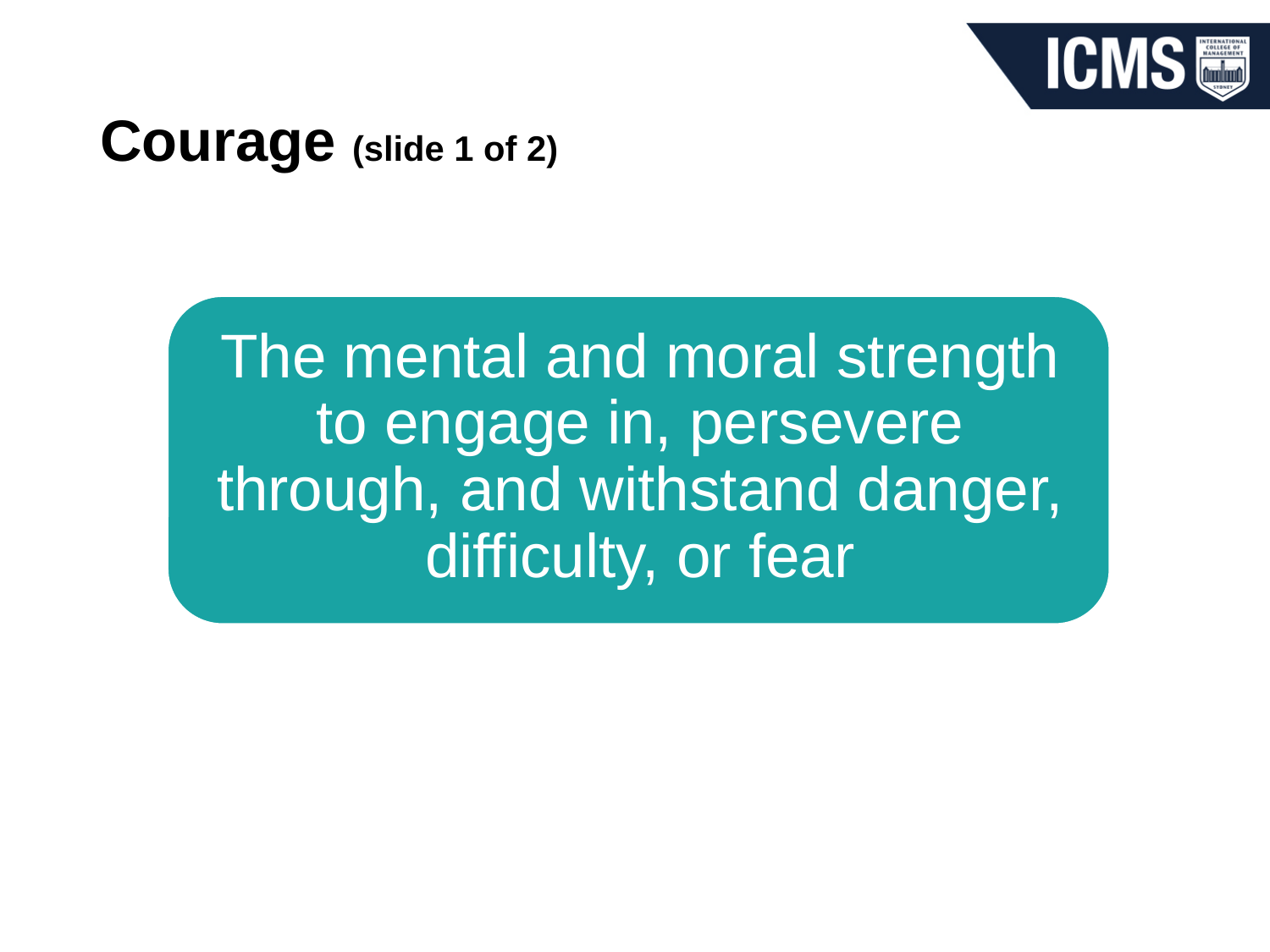

# Courage (slide 1 of 2)

The mental and moral strength to engage in, persevere through, and withstand danger, difficulty, or fear